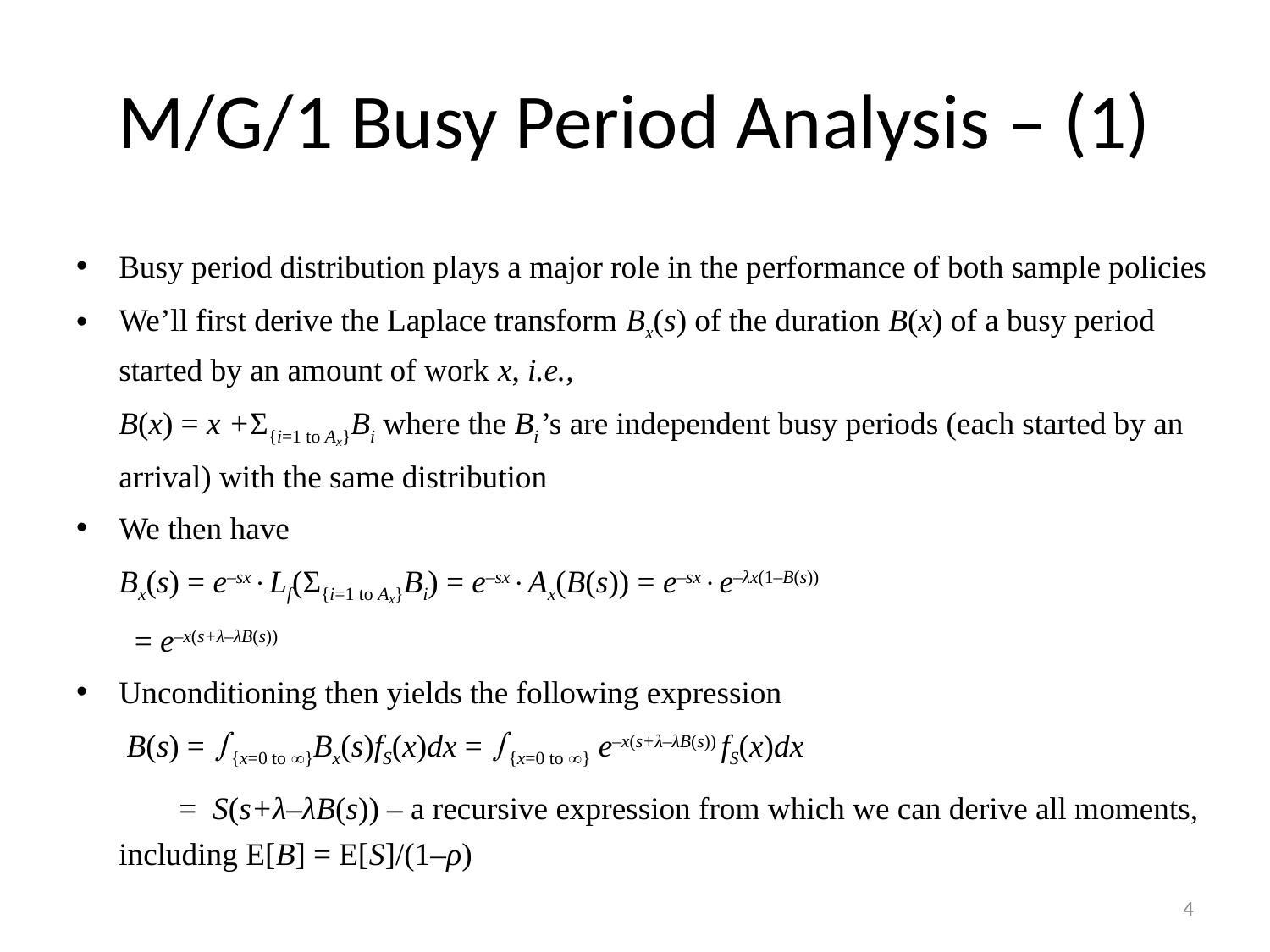

# M/G/1 Busy Period Analysis – (1)
Busy period distribution plays a major role in the performance of both sample policies
We’ll first derive the Laplace transform Bx(s) of the duration B(x) of a busy period started by an amount of work x, i.e.,
	B(x) = x +Σ{i=1 to Ax}Bi where the Bi’s are independent busy periods (each started by an arrival) with the same distribution
We then have
	Bx(s) = e–sx⋅Lf(Σ{i=1 to Ax}Bi) = e–sx⋅Ax(B(s)) = e–sx⋅e–λx(1–B(s))
		  = e–x(s+λ–λB(s))
Unconditioning then yields the following expression
	 B(s) = ∫{x=0 to ∞}Bx(s)fS(x)dx = ∫{x=0 to ∞} e–x(s+λ–λB(s)) fS(x)dx
             =  S(s+λ–λB(s)) – a recursive expression from which we can derive all moments, including E[B] = E[S]/(1–ρ)
4